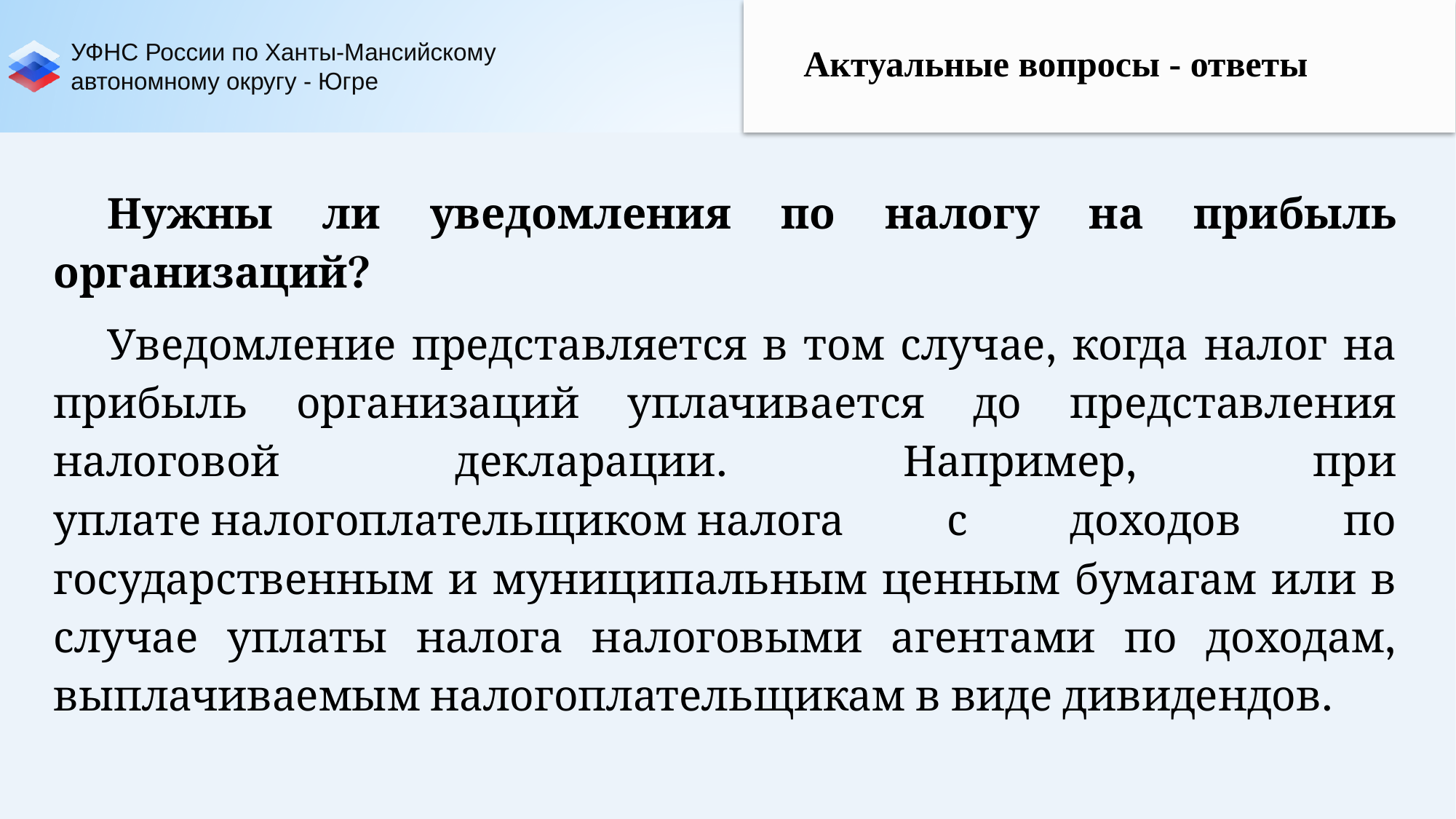

Актуальные вопросы - ответы
Нужны ли уведомления по налогу на прибыль организаций?
Уведомление представляется в том случае, когда налог на прибыль организаций уплачивается до представления налоговой декларации. Например, при уплате налогоплательщиком налога с доходов по государственным и муниципальным ценным бумагам или в случае уплаты налога налоговыми агентами по доходам, выплачиваемым налогоплательщикам в виде дивидендов.